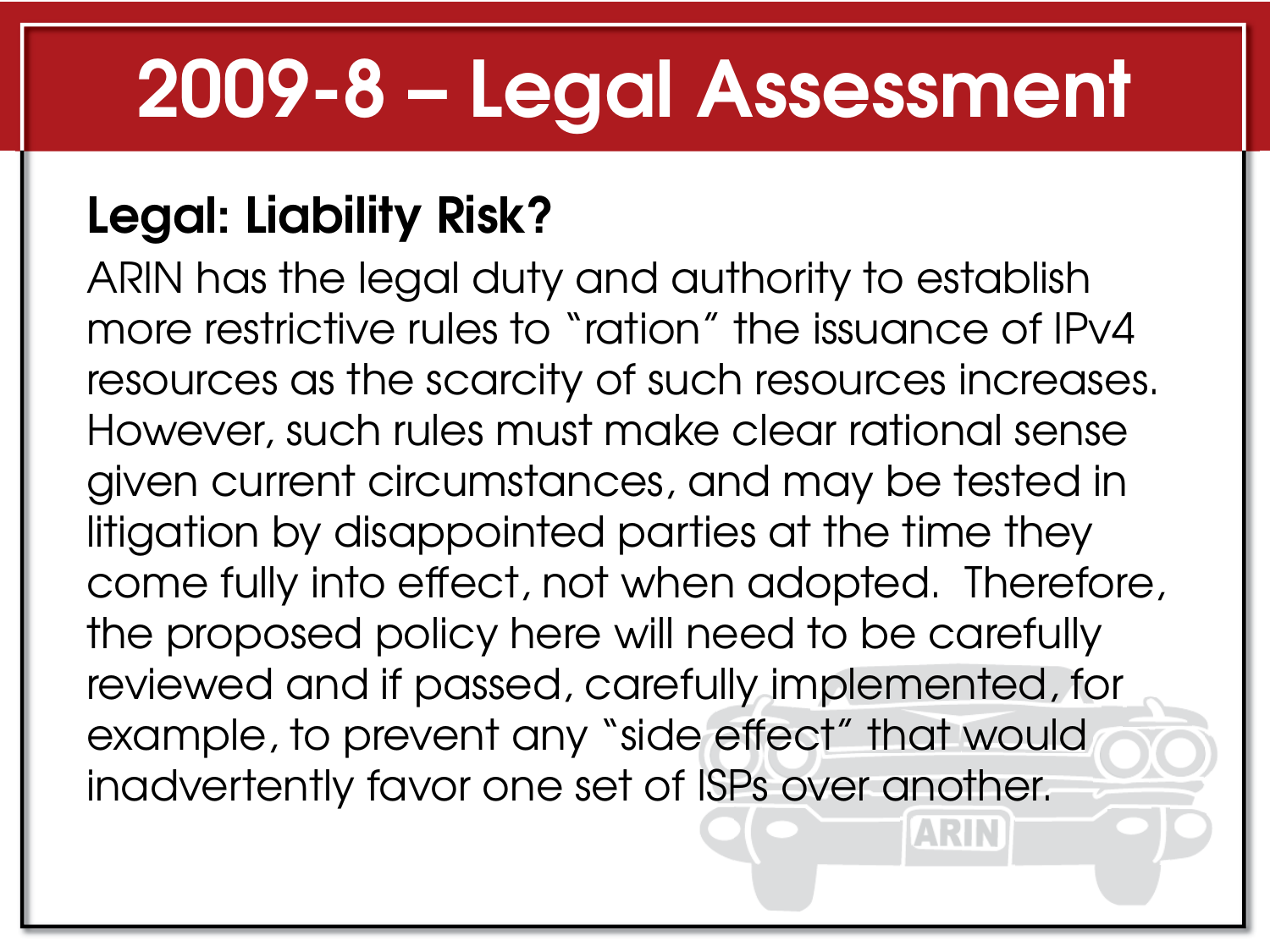

# 2009-8 – Legal Assessment
Legal: Liability Risk?
ARIN has the legal duty and authority to establish more restrictive rules to “ration” the issuance of IPv4 resources as the scarcity of such resources increases.  However, such rules must make clear rational sense given current circumstances, and may be tested in litigation by disappointed parties at the time they come fully into effect, not when adopted.  Therefore, the proposed policy here will need to be carefully reviewed and if passed, carefully implemented, for example, to prevent any “side effect” that would inadvertently favor one set of ISPs over another.